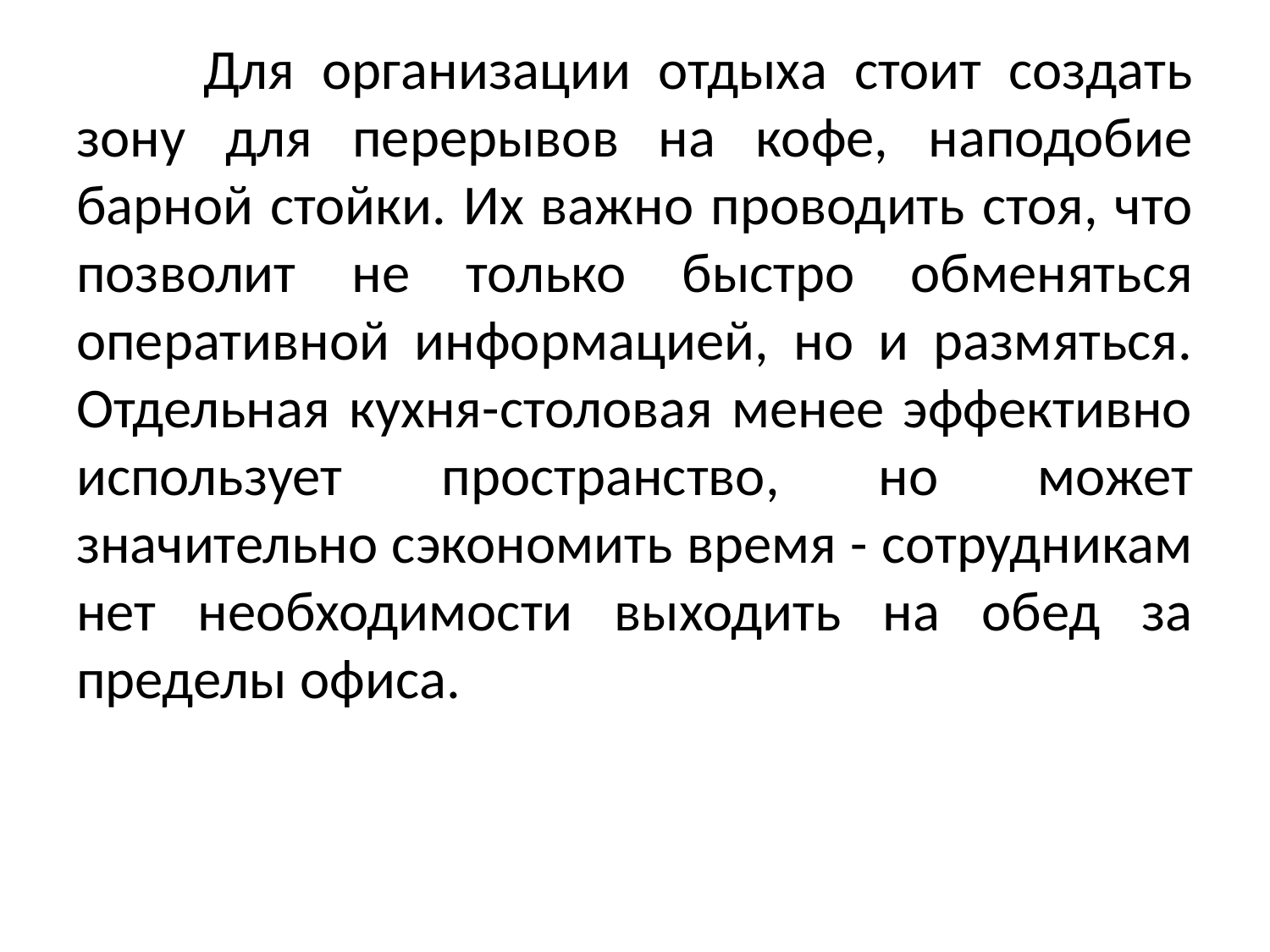

Для организации отдыха стоит создать зону для перерывов на кофе, наподобие барной стойки. Их важно проводить стоя, что позволит не только быстро обменяться оперативной информацией, но и размяться. Отдельная кухня-столовая менее эффективно использует пространство, но может значительно сэкономить время - сотрудникам нет необходимости выходить на обед за пределы офиса.